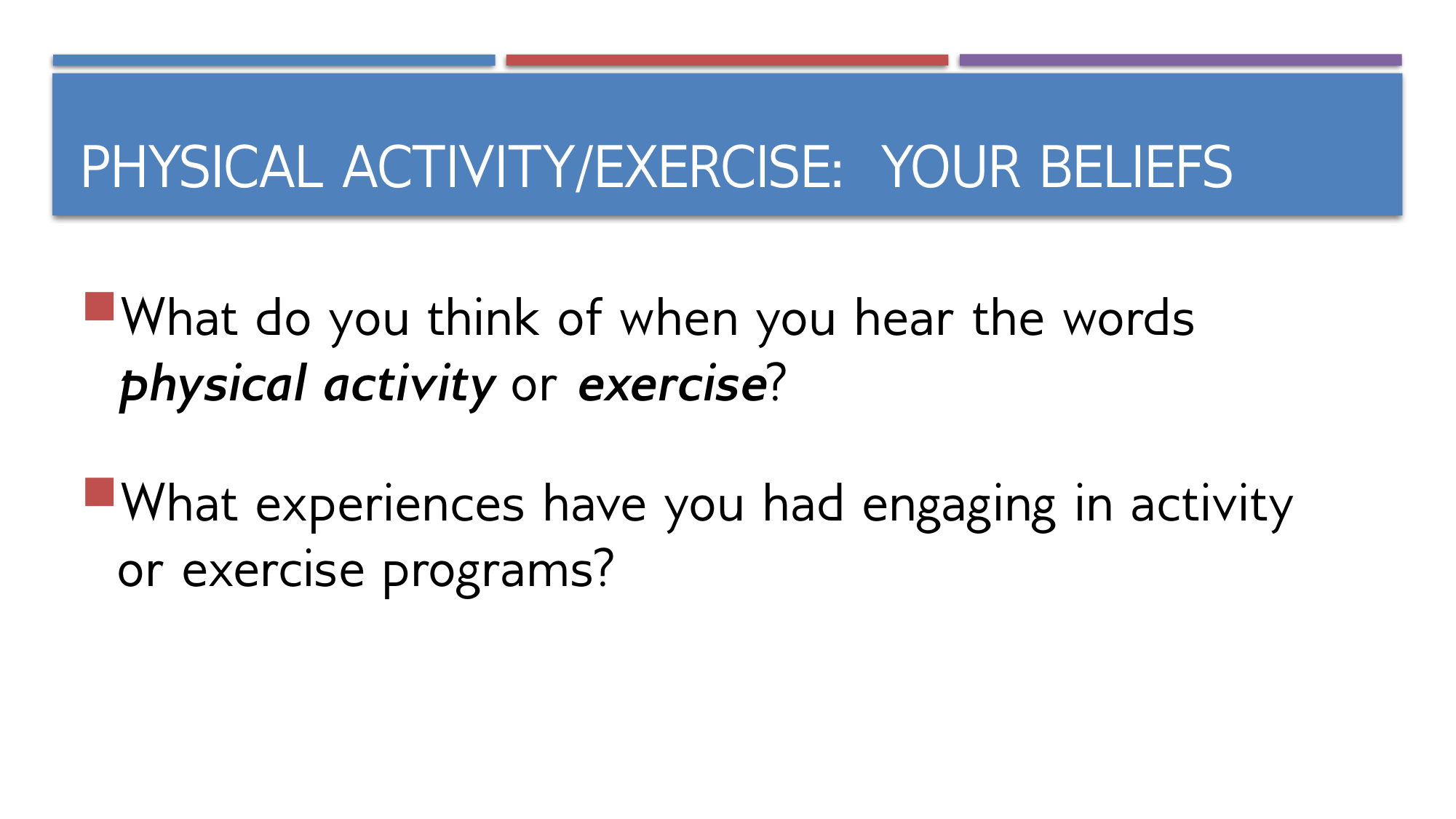

# PHYSICAL ACTIVITY/EXERCISE:  YOUR BELIEFS
What do you think of when you hear the words physical activity or exercise?
What experiences have you had engaging in activity
or exercise programs?